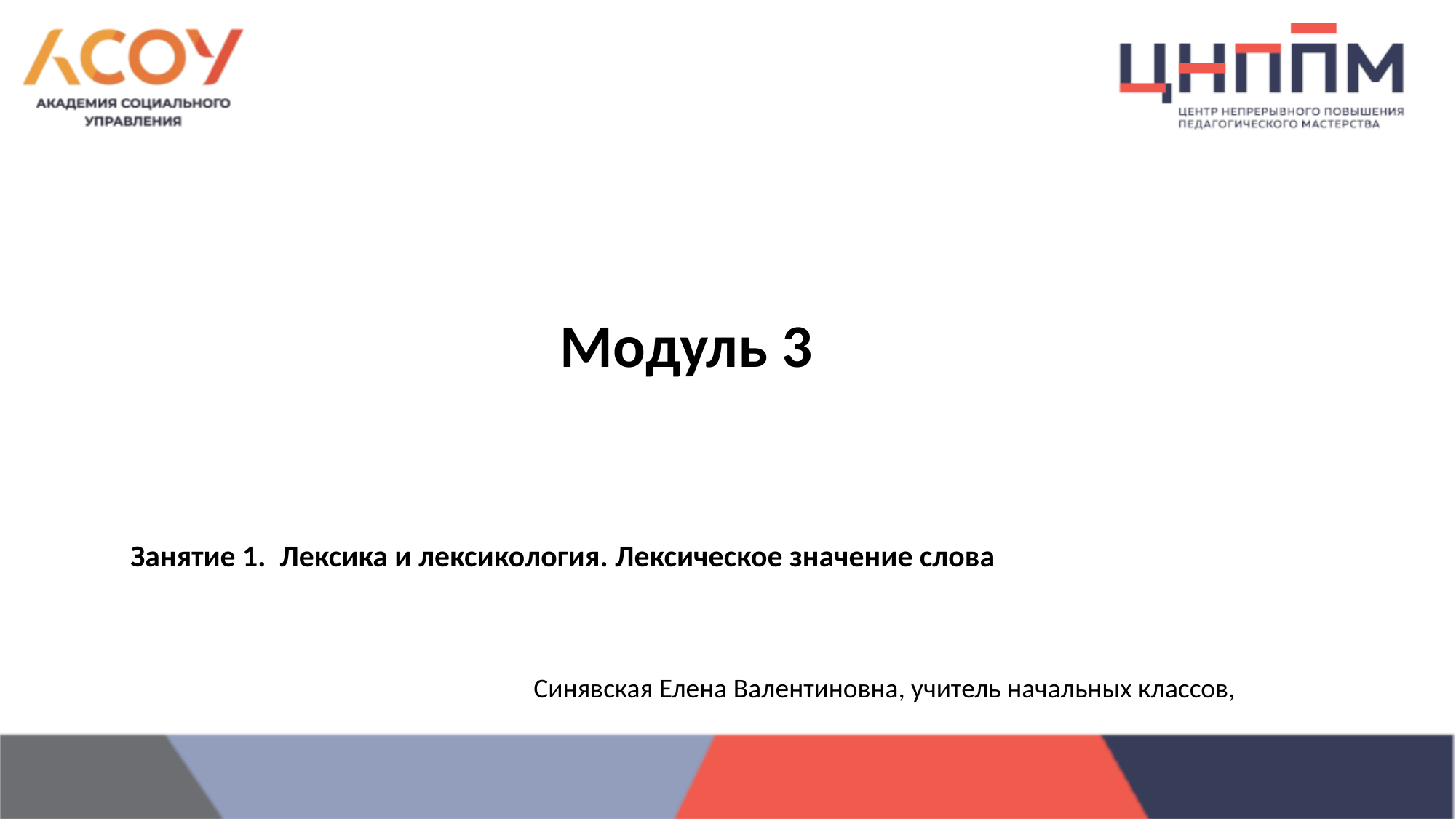

Модуль 3
Занятие 1.  Лексика и лексикология. Лексическое значение слова
Синявская Елена Валентиновна, учитель начальных классов,